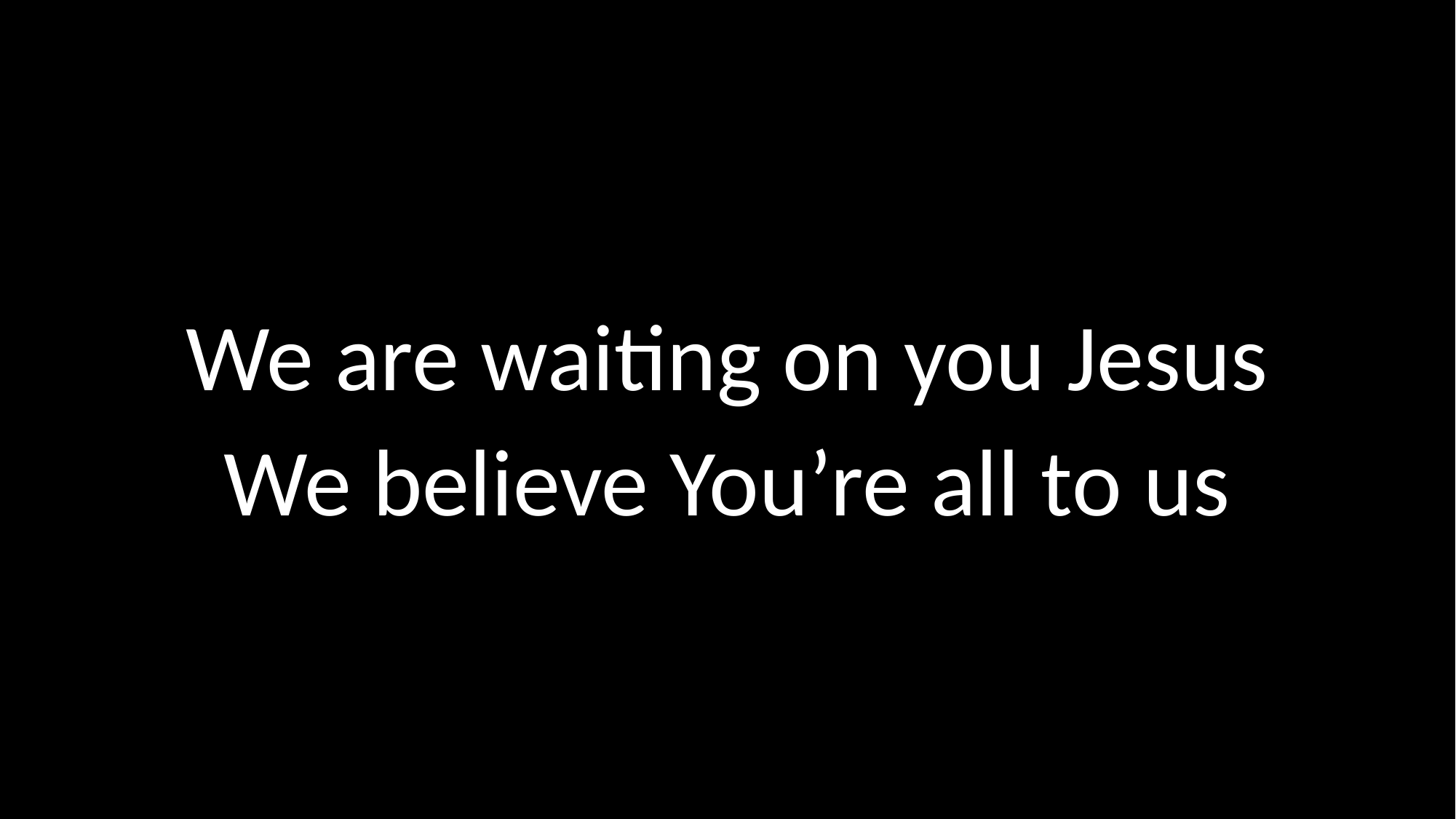

We are waiting on you Jesus
We believe You’re all to us